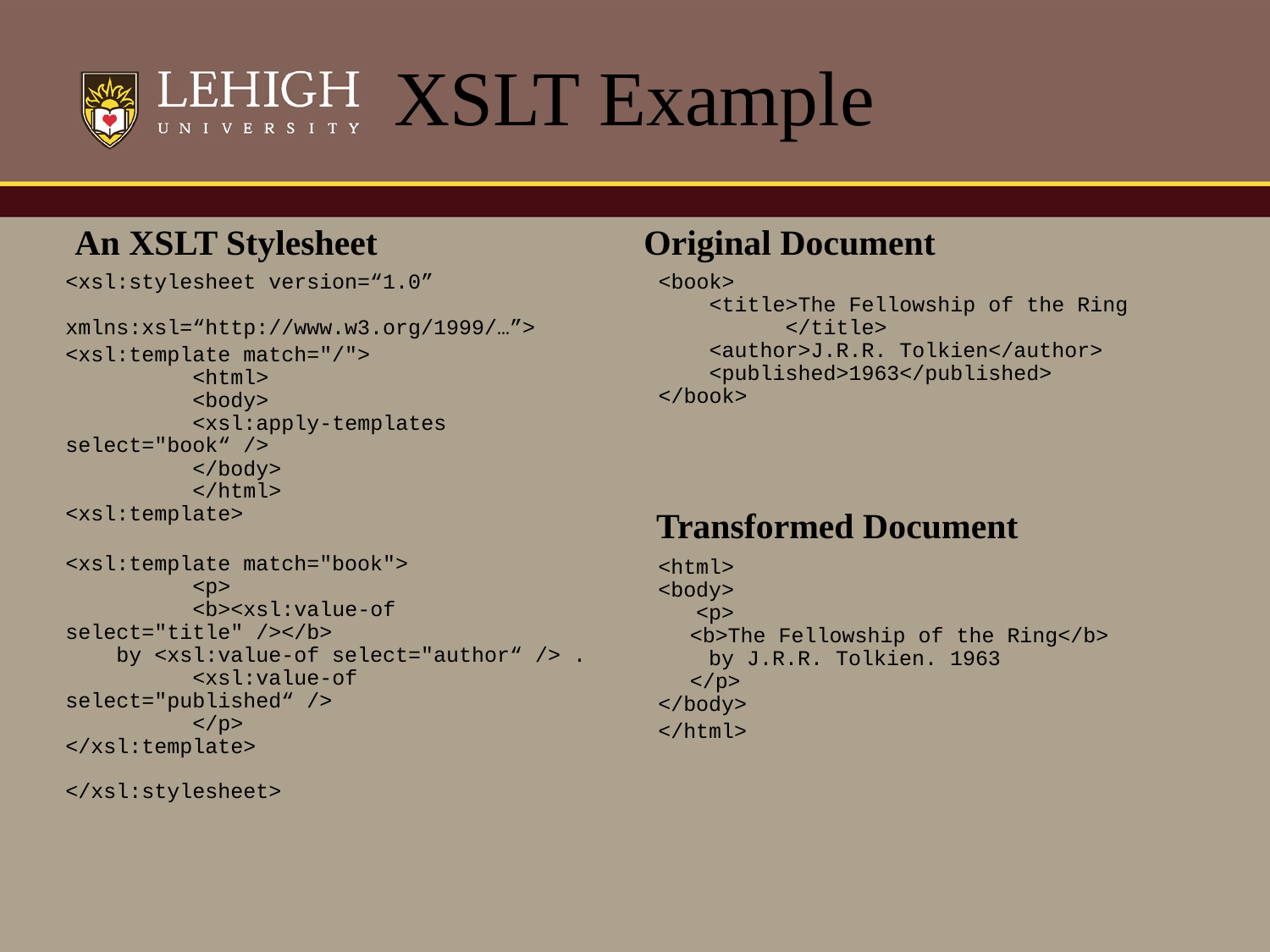

# XSLT Example
An XSLT Stylesheet
Original Document
<xsl:stylesheet version=“1.0”
	xmlns:xsl=“http://www.w3.org/1999/…”>
<xsl:template match="/">
	<html>
	<body>
	<xsl:apply-templates select="book“ />
	</body>
	</html>
<xsl:template>
<xsl:template match="book">
	<p>
	<b><xsl:value-of select="title" /></b>
    by <xsl:value-of select="author“ /> . 	<xsl:value-of select="published“ />
	</p>
</xsl:template>
</xsl:stylesheet>
<book>
    <title>The Fellowship of the Ring
	</title>
    <author>J.R.R. Tolkien</author>
    <published>1963</published>
</book>
Transformed Document
<html>
<body>
   <p>
	<b>The Fellowship of the Ring</b>
    by J.R.R. Tolkien. 1963
	</p>
</body>
</html>